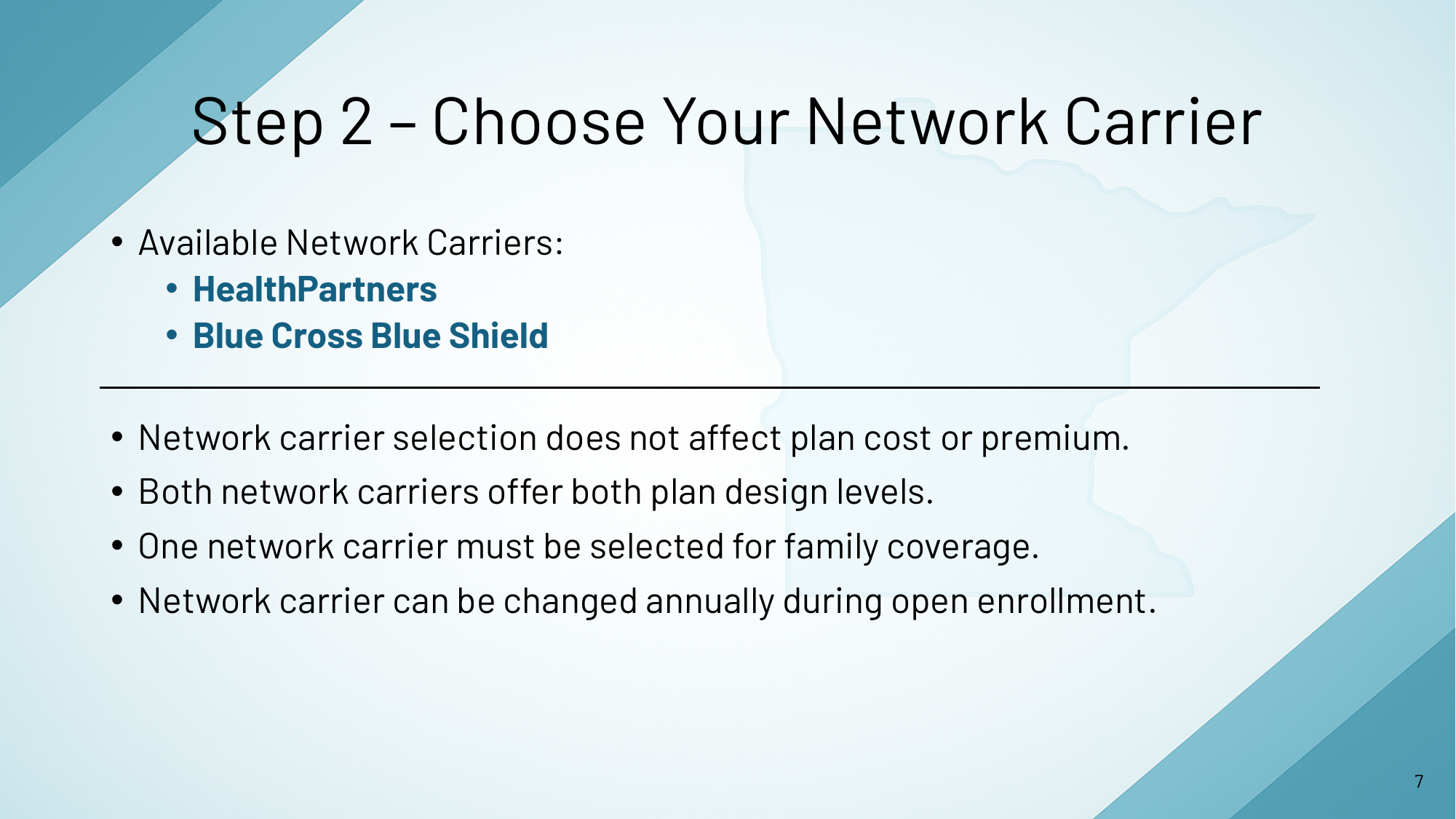

# Step 2 – Choose Your Network Carrier
Available Network Carriers:
HealthPartners
Blue Cross Blue Shield

Network carrier selection does not affect plan cost or premium.
Both network carriers offer both plan design levels.
One network carrier must be selected for family coverage.
Network carrier can be changed annually during open enrollment.

7